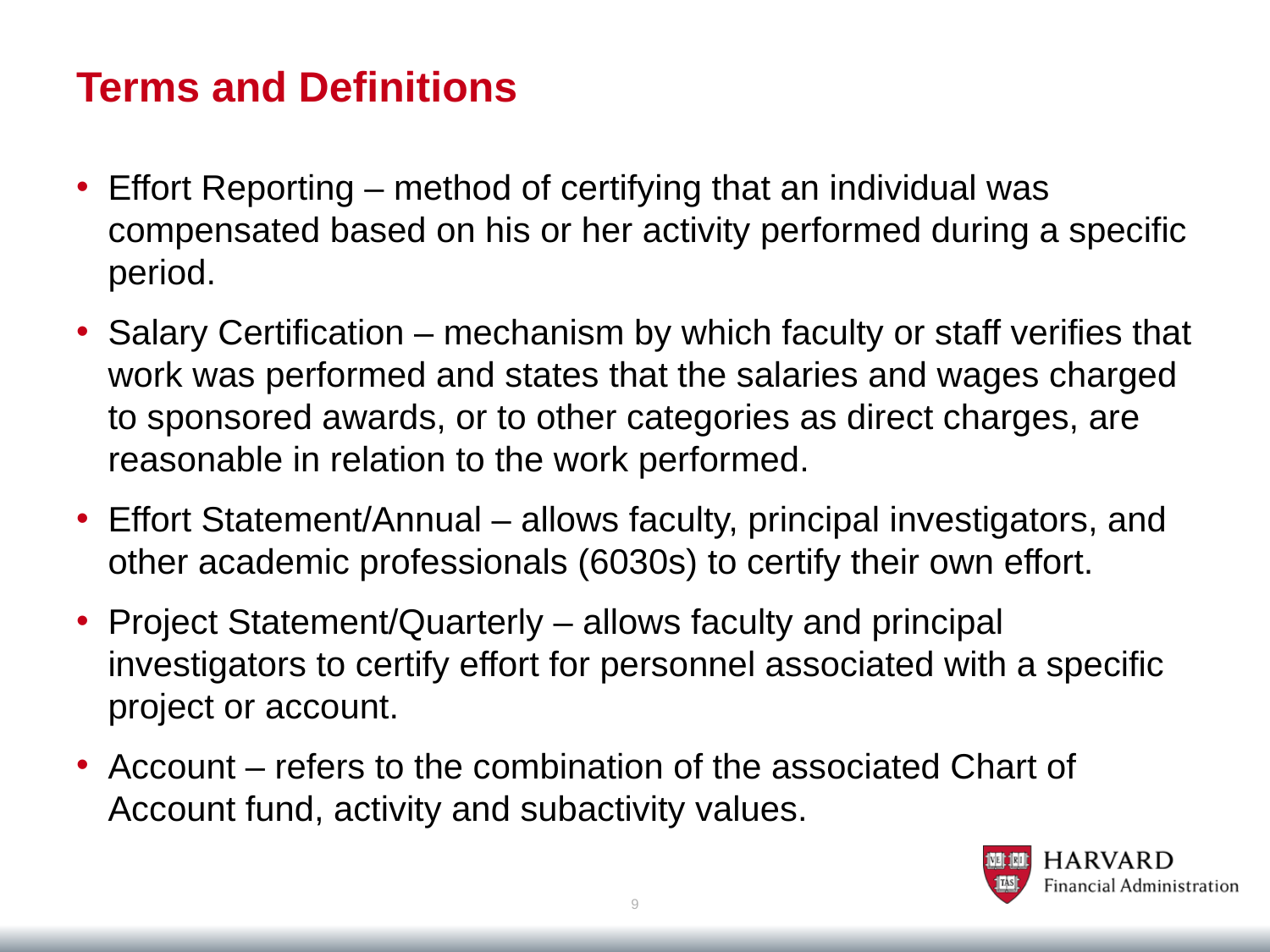

# Terms and Definitions
Effort Reporting – method of certifying that an individual was compensated based on his or her activity performed during a specific period.
Salary Certification – mechanism by which faculty or staff verifies that work was performed and states that the salaries and wages charged to sponsored awards, or to other categories as direct charges, are reasonable in relation to the work performed.
Effort Statement/Annual – allows faculty, principal investigators, and other academic professionals (6030s) to certify their own effort.
Project Statement/Quarterly – allows faculty and principal investigators to certify effort for personnel associated with a specific project or account.
Account – refers to the combination of the associated Chart of Account fund, activity and subactivity values.

9